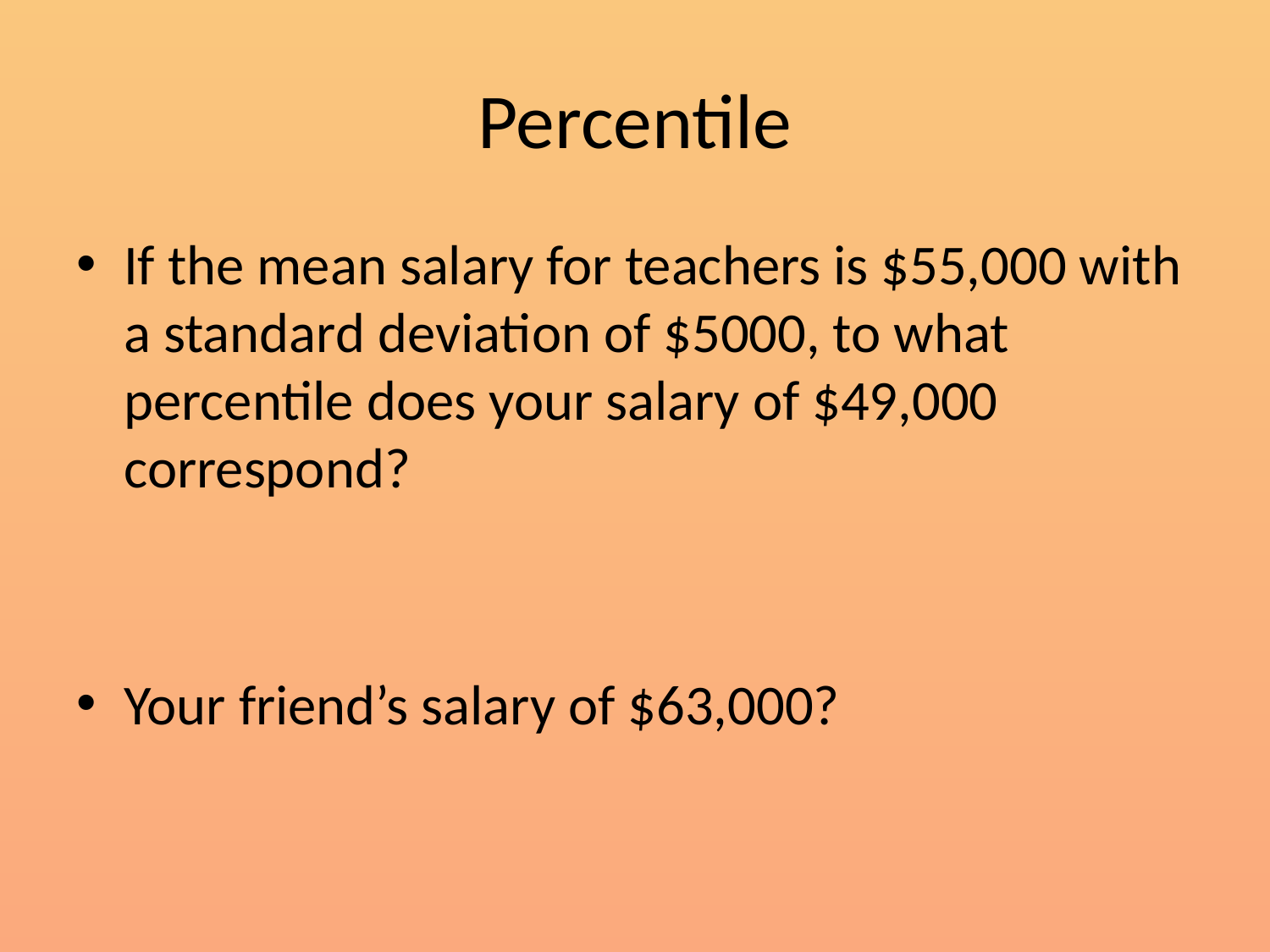

# Percentile
If the mean salary for teachers is $55,000 with a standard deviation of $5000, to what percentile does your salary of $49,000 correspond?

Your friend’s salary of $63,000?